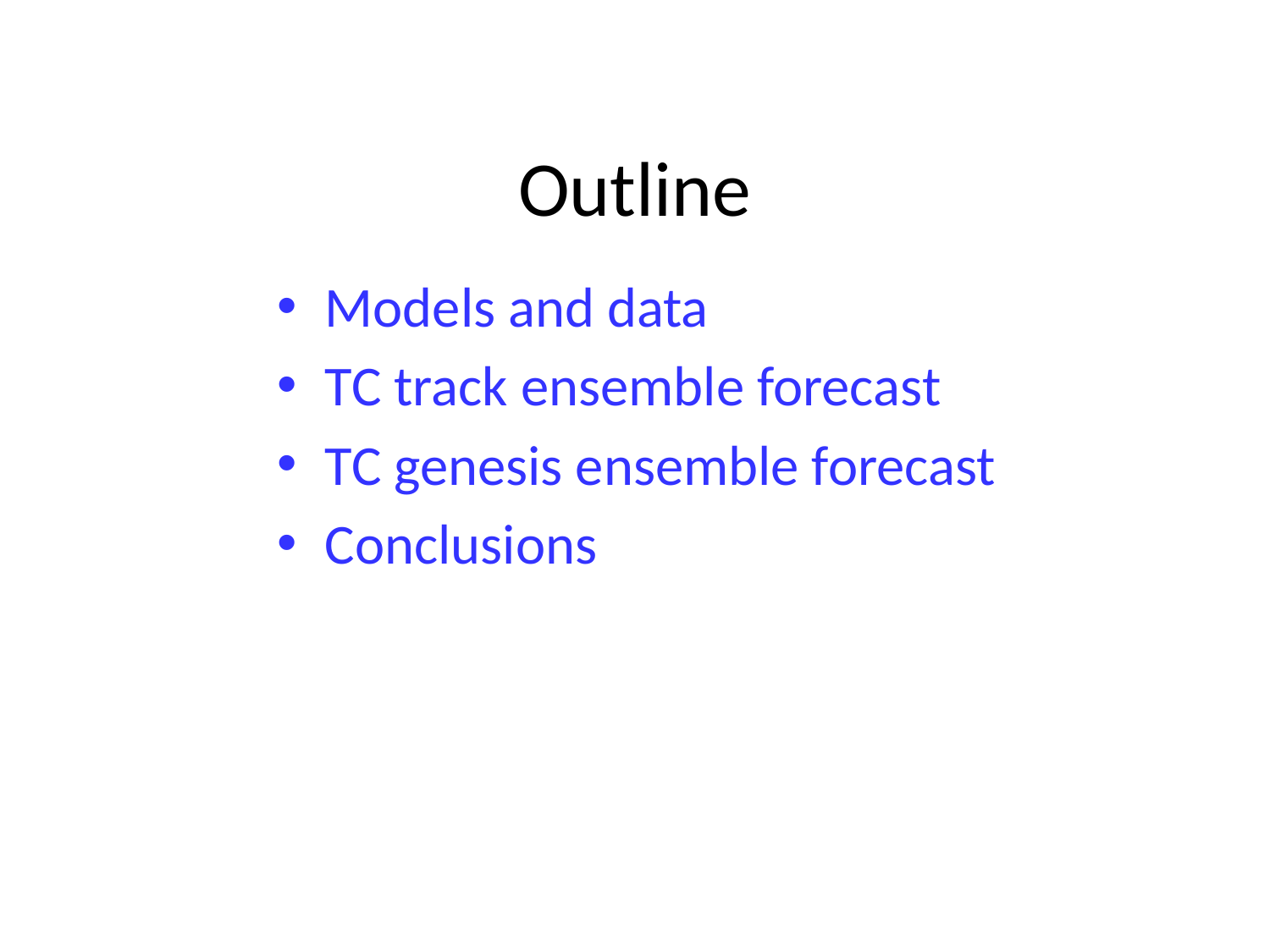

# Outline
Models and data
TC track ensemble forecast
TC genesis ensemble forecast
Conclusions